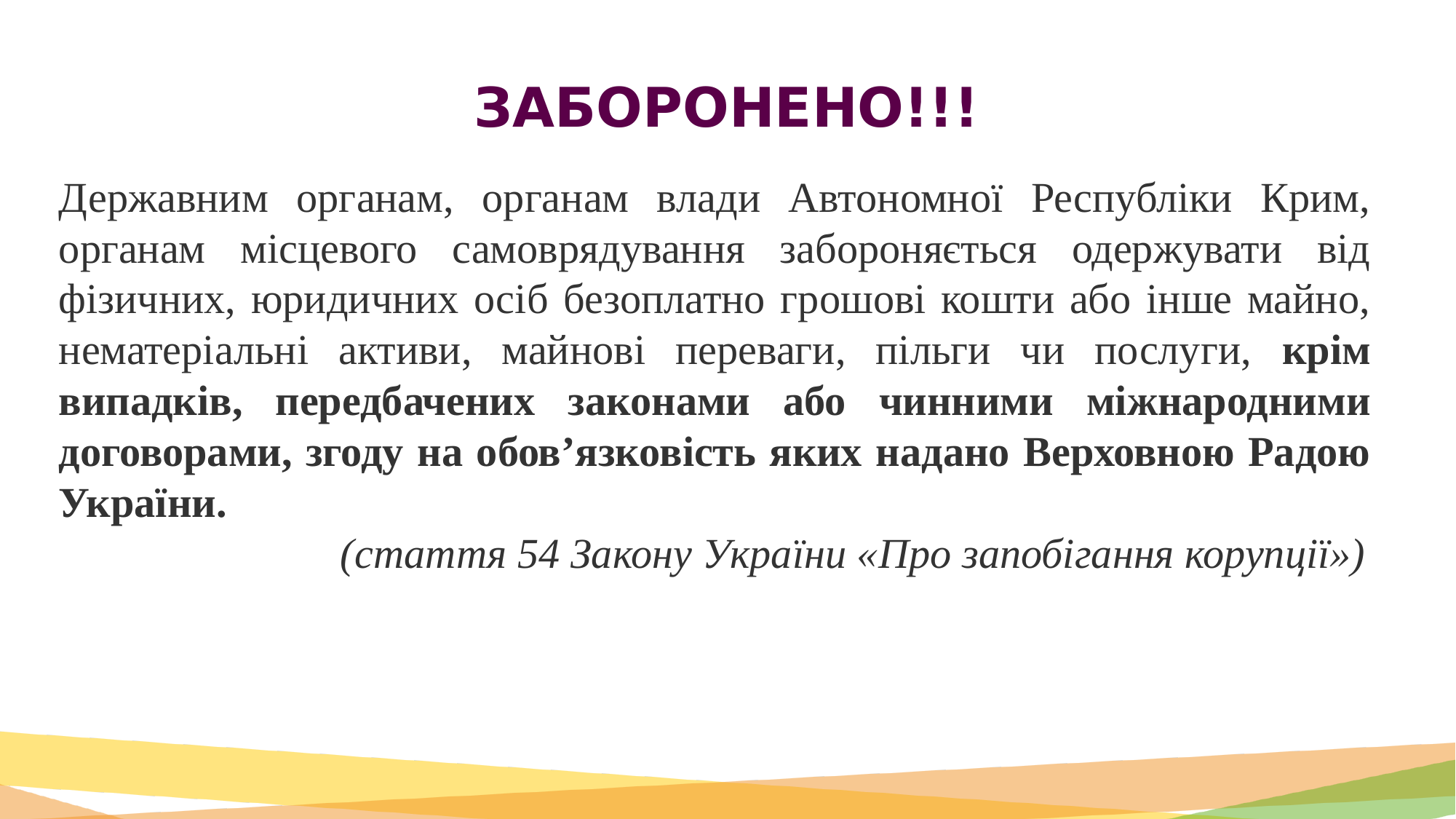

# ЗАБОРОНЕНО!!!
Державним органам, органам влади Автономної Республіки Крим, органам місцевого самоврядування забороняється одержувати від фізичних, юридичних осіб безоплатно грошові кошти або інше майно, нематеріальні активи, майнові переваги, пільги чи послуги, крім випадків, передбачених законами або чинними міжнародними договорами, згоду на обов’язковість яких надано Верховною Радою України.
		      (стаття 54 Закону України «Про запобігання корупції»)